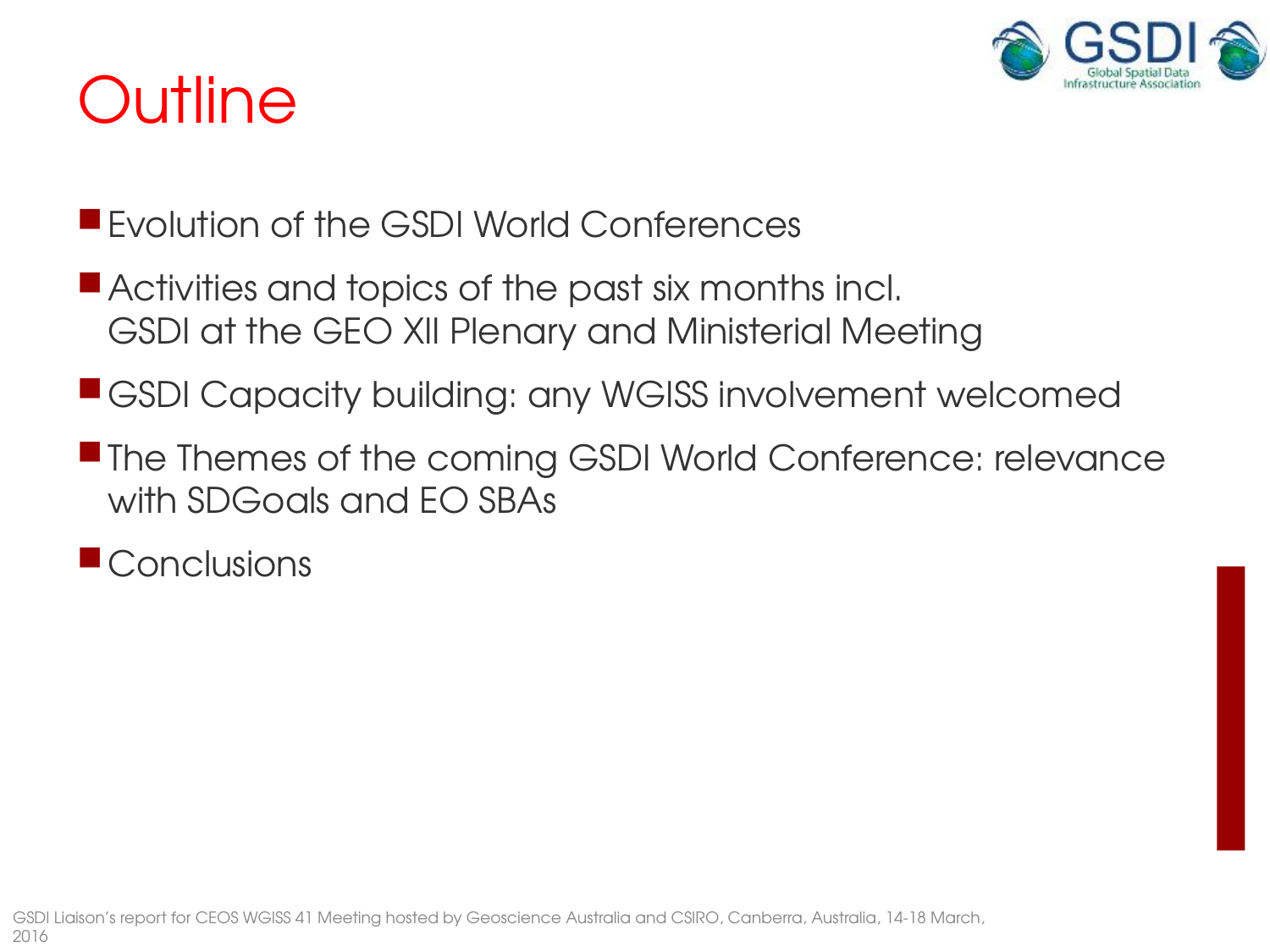

Outline
2
Evolution of the GSDI World Conferences
Activities and topics of the past six months incl.                         GSDI at the GEO XII Plenary and Ministerial Meeting
GSDI Capacity building: any WGISS involvement welcomed
The Themes of the coming GSDI World Conference: relevance with SDGoals and EO SBAs
Conclusions
GSDI Liaison’s report for CEOS WGISS 41 Meeting hosted by Geoscience Australia and CSIRO, Canberra, Australia, 14-18 March, 2016